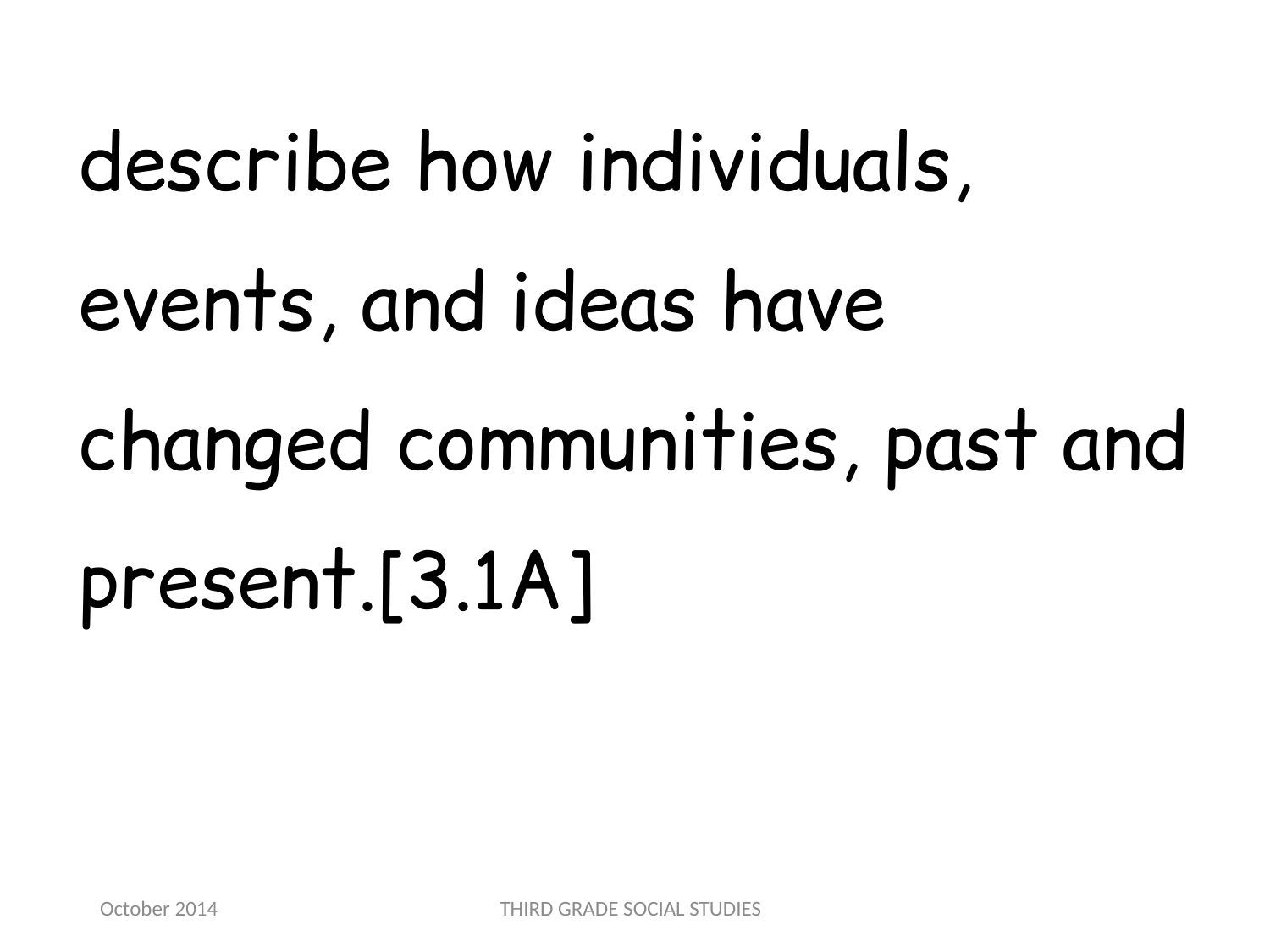

describe how individuals, events, and ideas have changed communities, past and present.[3.1A]
October 2014
THIRD GRADE SOCIAL STUDIES